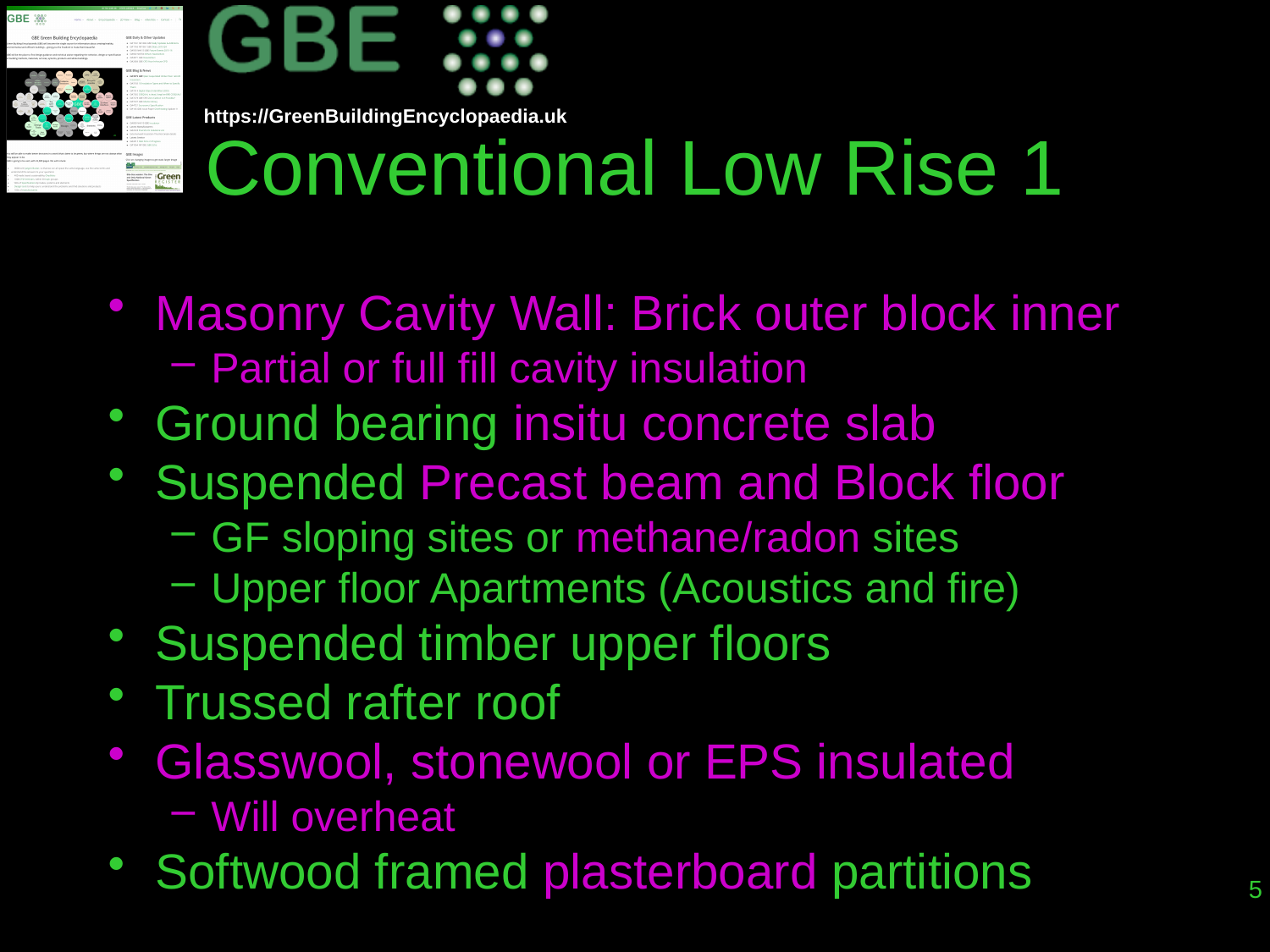

# Conventional Low Rise 1
Masonry Cavity Wall: Brick outer block inner
Partial or full fill cavity insulation
Ground bearing insitu concrete slab
Suspended Precast beam and Block floor
GF sloping sites or methane/radon sites
Upper floor Apartments (Acoustics and fire)
Suspended timber upper floors
Trussed rafter roof
Glasswool, stonewool or EPS insulated
Will overheat
Softwood framed plasterboard partitions
5